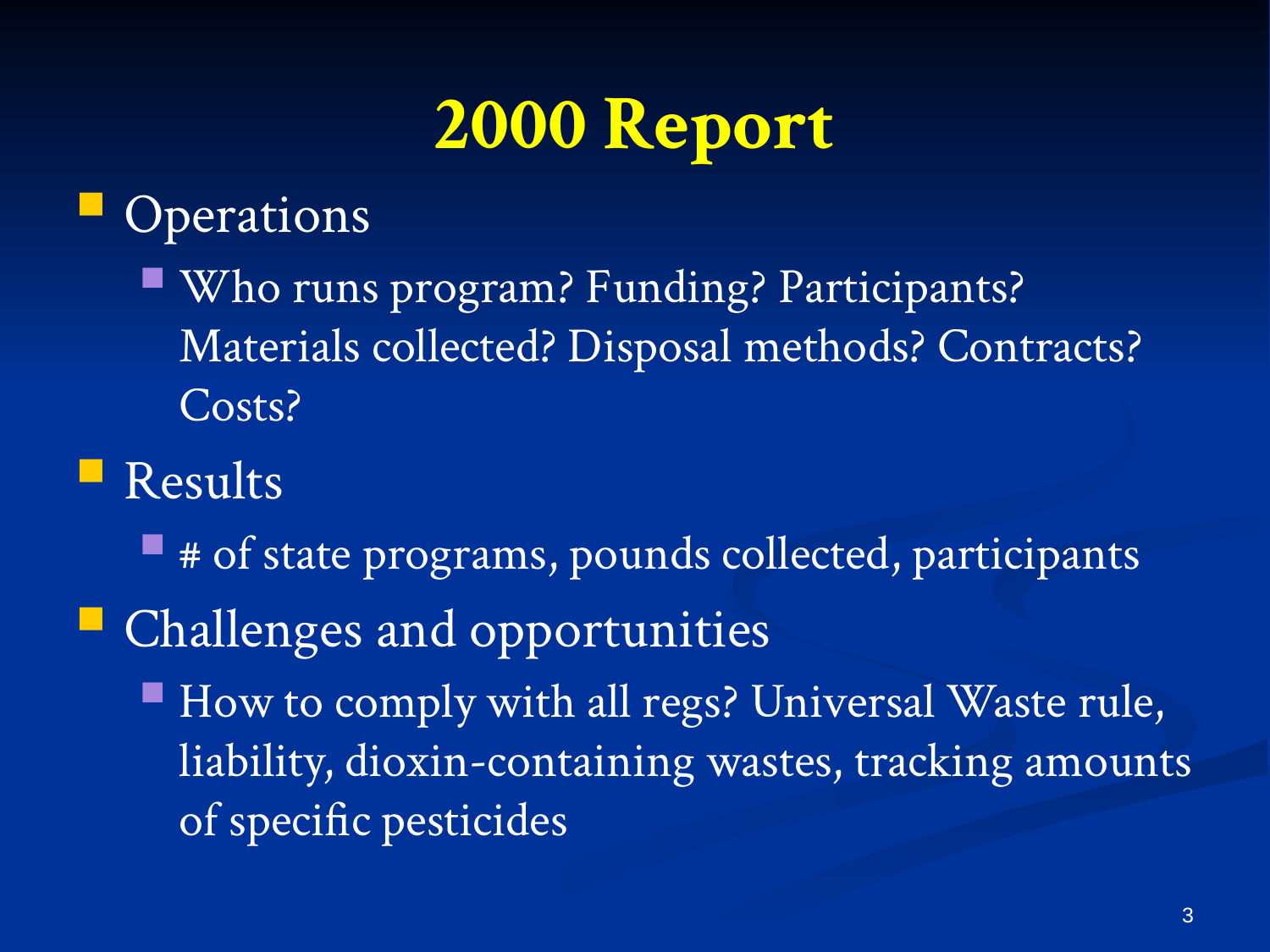

# 2000 Report
Operations
Who runs program? Funding? Participants? Materials collected? Disposal methods? Contracts? Costs?
Results
# of state programs, pounds collected, participants
Challenges and opportunities
How to comply with all regs? Universal Waste rule, liability, dioxin-containing wastes, tracking amounts of specific pesticides

3